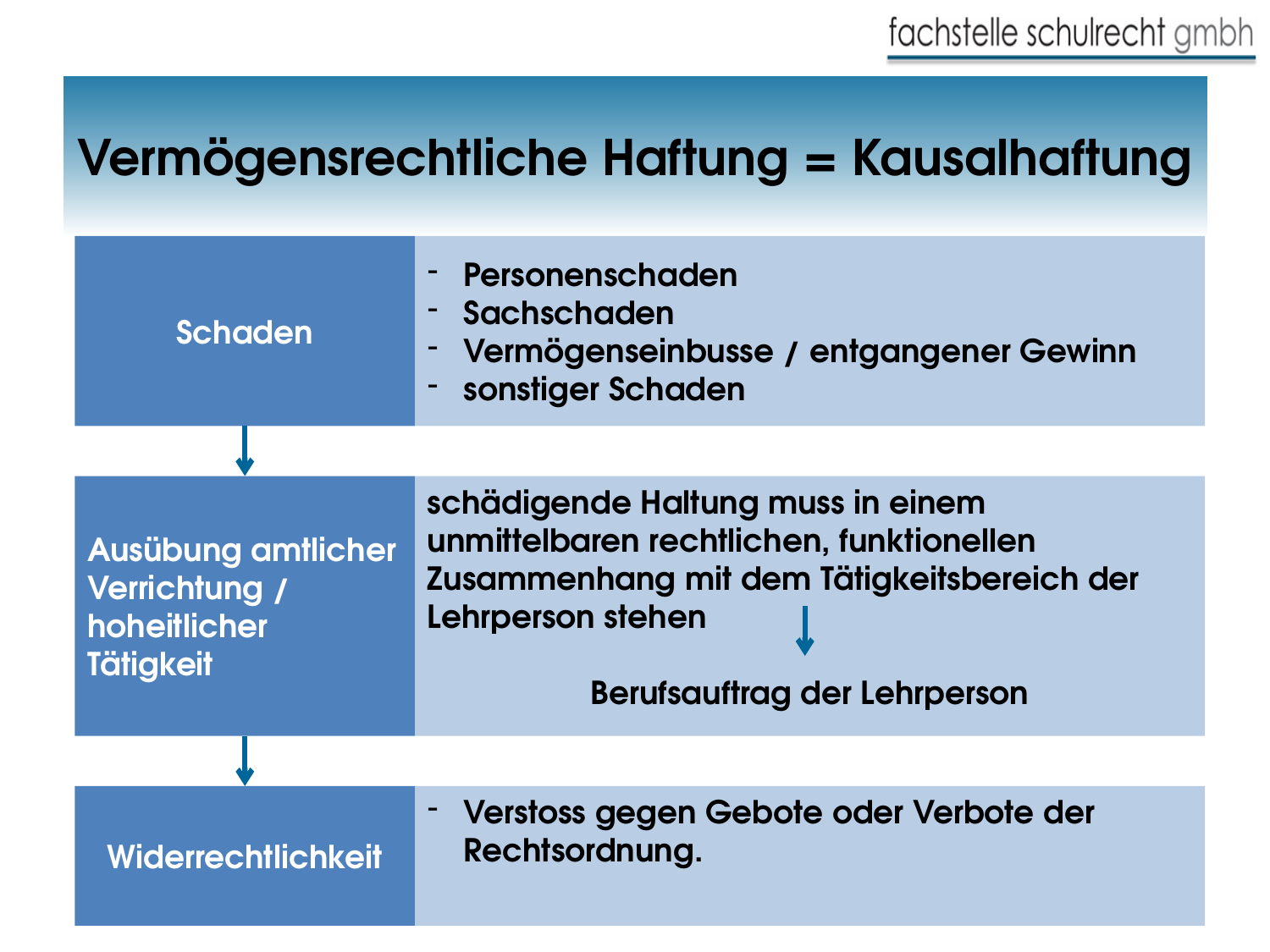

# Vermögensrechtliche Haftung = Kausalhaftung
Schaden
Personenschaden
Sachschaden
Vermögenseinbusse / entgangener Gewinn
sonstiger Schaden
Ausübung amtlicher Verrichtung / hoheitlicher Tätigkeit
schädigende Haltung muss in einem unmittelbaren rechtlichen, funktionellen Zusammenhang mit dem Tätigkeitsbereich der Lehrperson stehen

Berufsauftrag der Lehrperson
Widerrechtlichkeit
Verstoss gegen Gebote oder Verbote der Rechtsordnung.